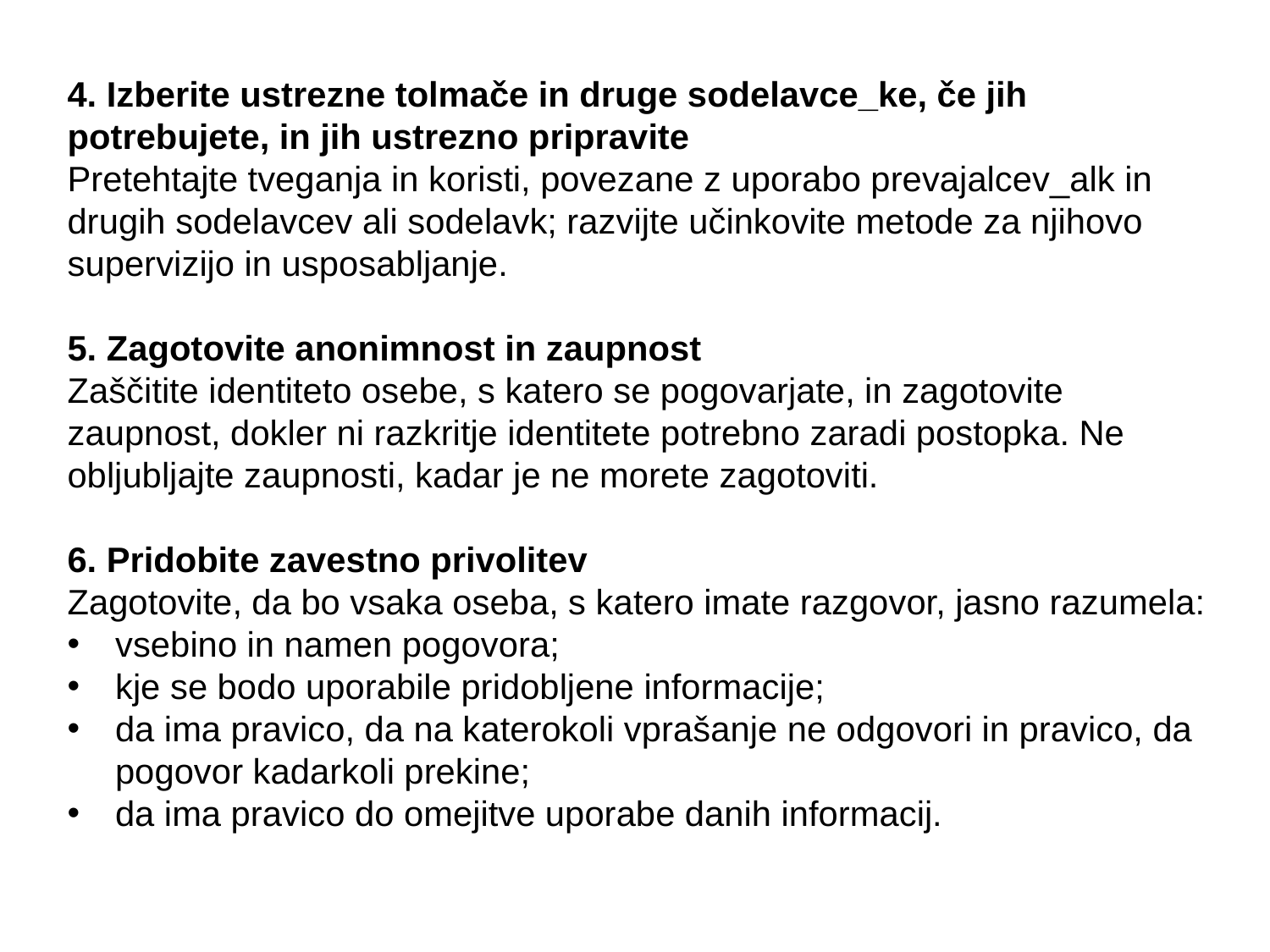

4. Izberite ustrezne tolmače in druge sodelavce_ke, če jih potrebujete, in jih ustrezno pripravite
Pretehtajte tveganja in koristi, povezane z uporabo prevajalcev_alk in drugih sodelavcev ali sodelavk; razvijte učinkovite metode za njihovo supervizijo in usposabljanje.

5. Zagotovite anonimnost in zaupnost
Zaščitite identiteto osebe, s katero se pogovarjate, in zagotovite zaupnost, dokler ni razkritje identitete potrebno zaradi postopka. Ne obljubljajte zaupnosti, kadar je ne morete zagotoviti.

6. Pridobite zavestno privolitev
Zagotovite, da bo vsaka oseba, s katero imate razgovor, jasno razumela:
vsebino in namen pogovora;
kje se bodo uporabile pridobljene informacije;
da ima pravico, da na katerokoli vprašanje ne odgovori in pravico, da pogovor kadarkoli prekine;
da ima pravico do omejitve uporabe danih informacij.